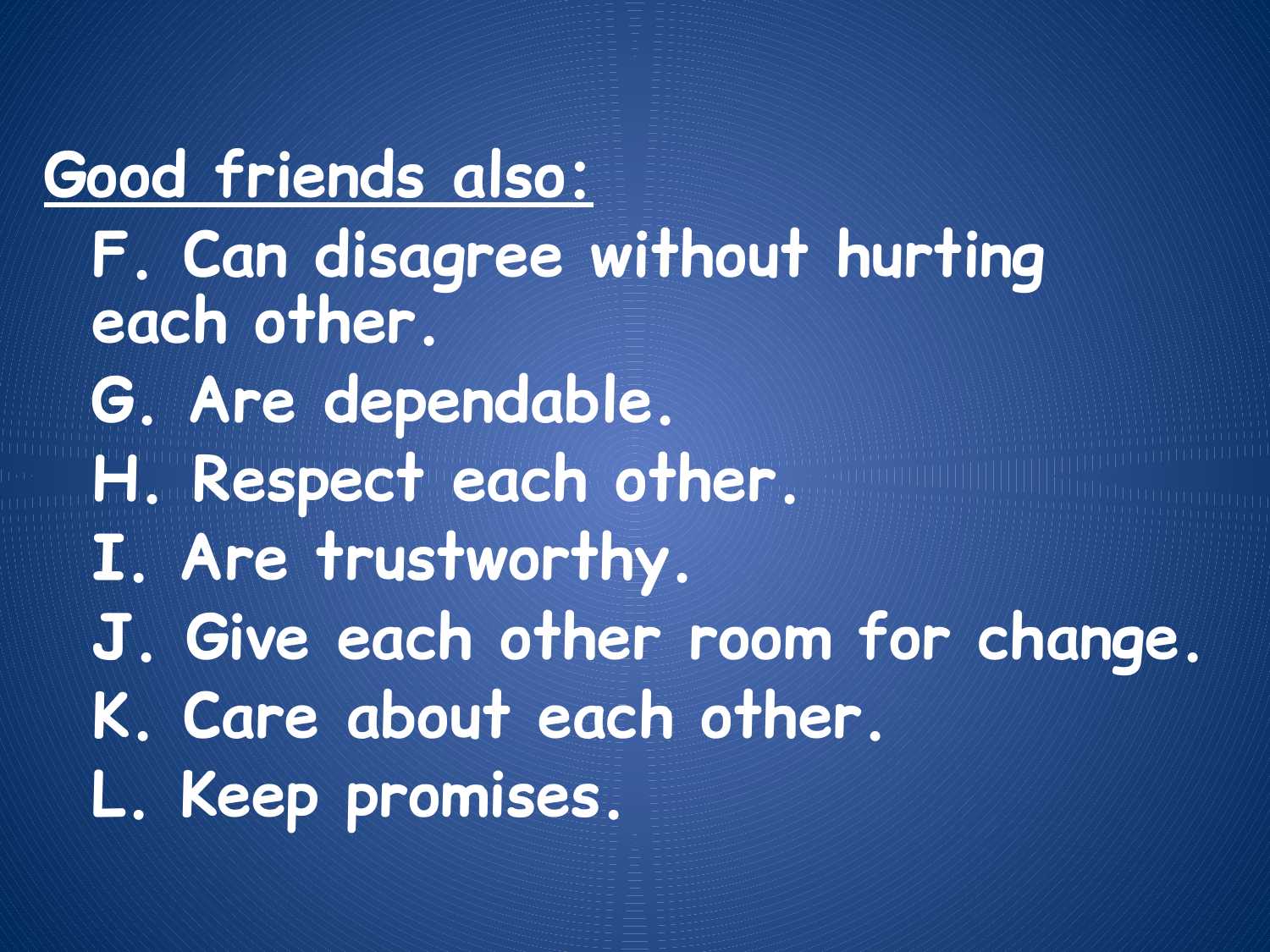

Good friends also:
	F. Can disagree without hurting 	each other.
	G. Are dependable.
	H. Respect each other.
	I. Are trustworthy.
	J. Give each other room for change.
	K. Care about each other.
	L. Keep promises.